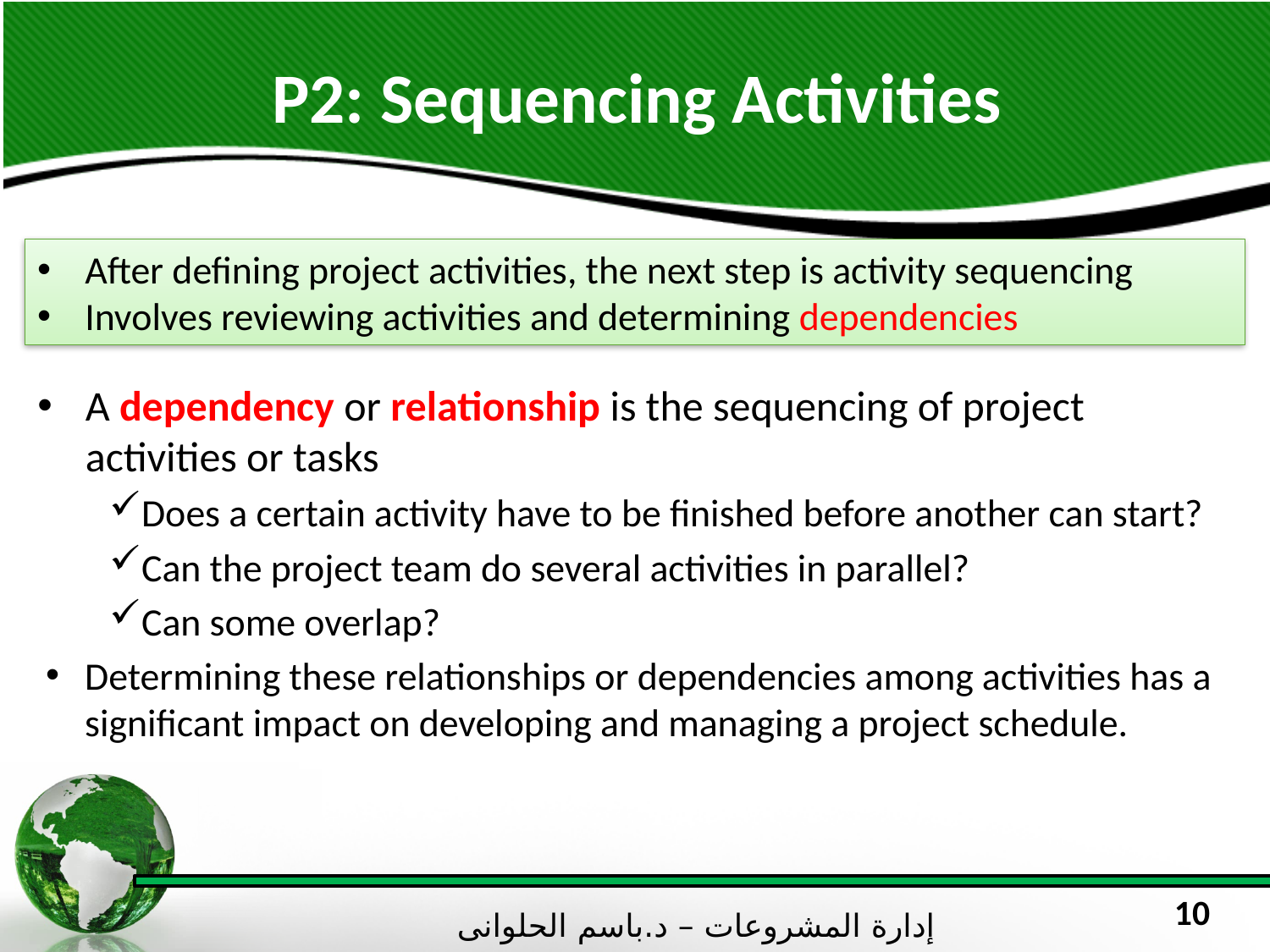

P2: Sequencing Activities
After defining project activities, the next step is activity sequencing
Involves reviewing activities and determining dependencies
A dependency or relationship is the sequencing of project activities or tasks
Does a certain activity have to be finished before another can start?
Can the project team do several activities in parallel?
Can some overlap?
Determining these relationships or dependencies among activities has a significant impact on developing and managing a project schedule.

You must determine dependencies in order to use critical path analysis